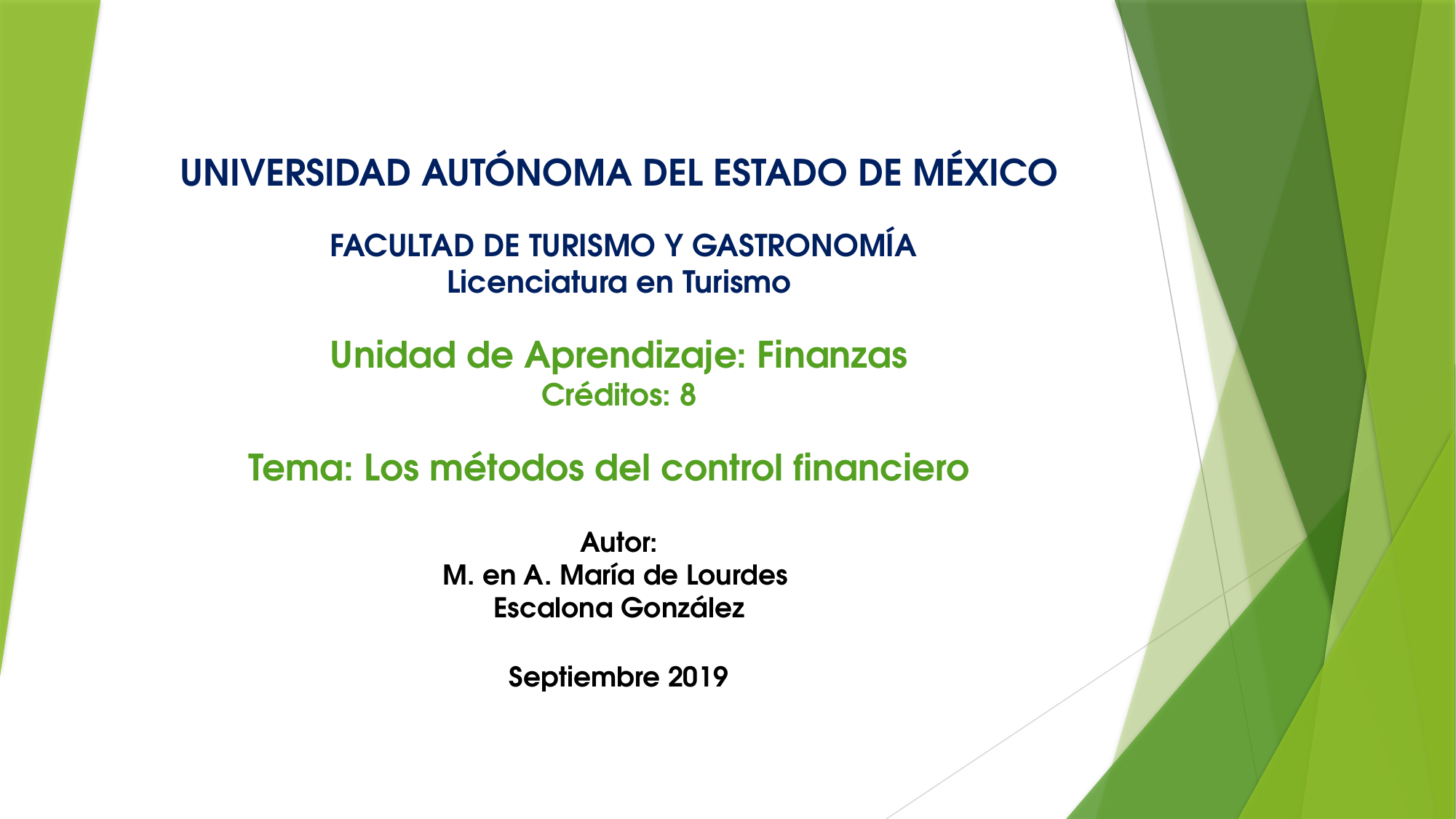

UNIVERSIDAD AUTÓNOMA DEL ESTADO DE MÉXICO
 FACULTAD DE TURISMO Y GASTRONOMÍA
Licenciatura en Turismo
Unidad de Aprendizaje: Finanzas
Créditos: 8
Tema: Los métodos del control financiero
Autor:
M. en A. María de Lourdes
Escalona González
Septiembre 2019